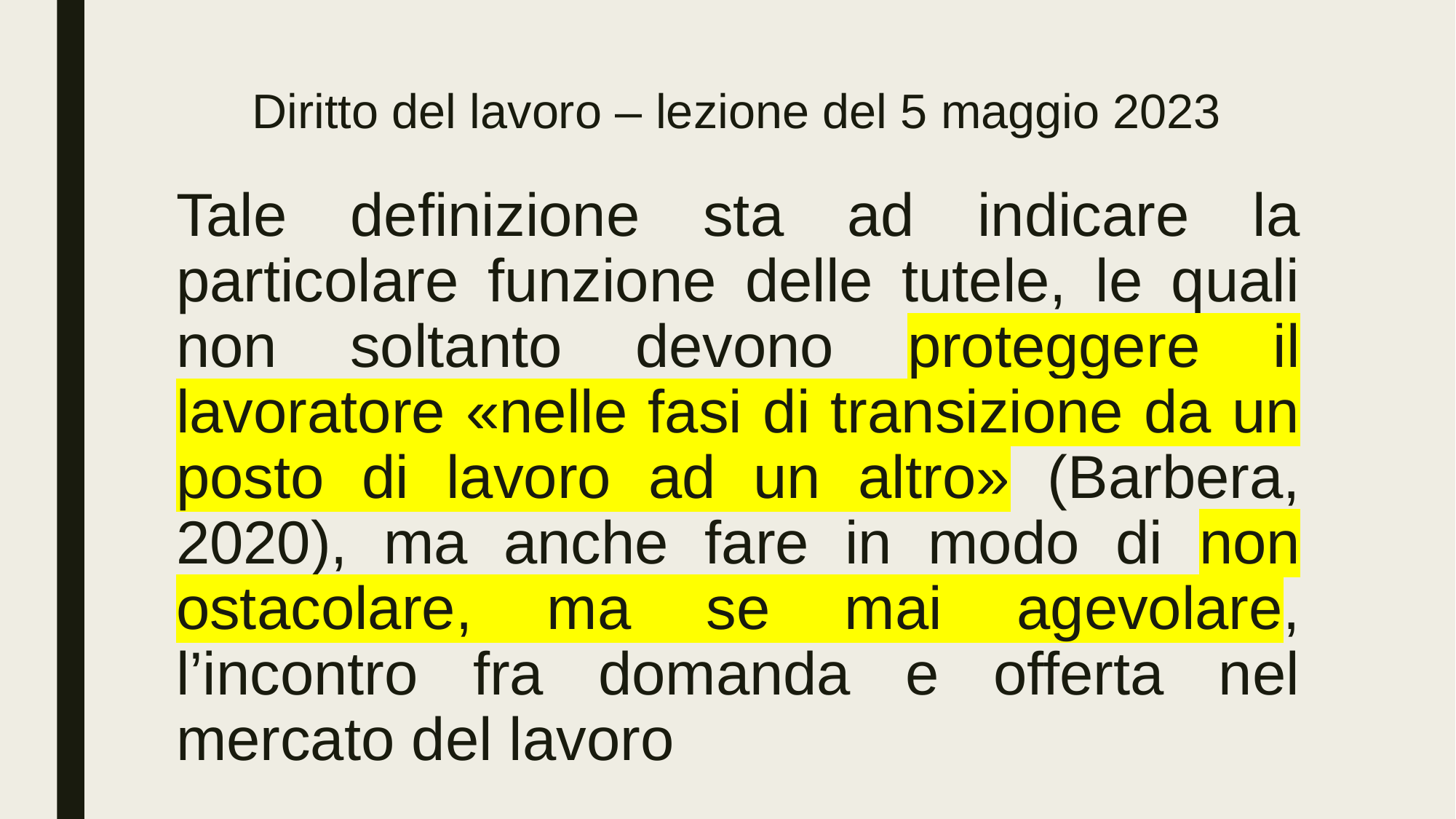

# Diritto del lavoro – lezione del 5 maggio 2023
Tale definizione sta ad indicare la particolare funzione delle tutele, le quali non soltanto devono proteggere il lavoratore «nelle fasi di transizione da un posto di lavoro ad un altro» (Barbera, 2020), ma anche fare in modo di non ostacolare, ma se mai agevolare, l’incontro fra domanda e offerta nel mercato del lavoro